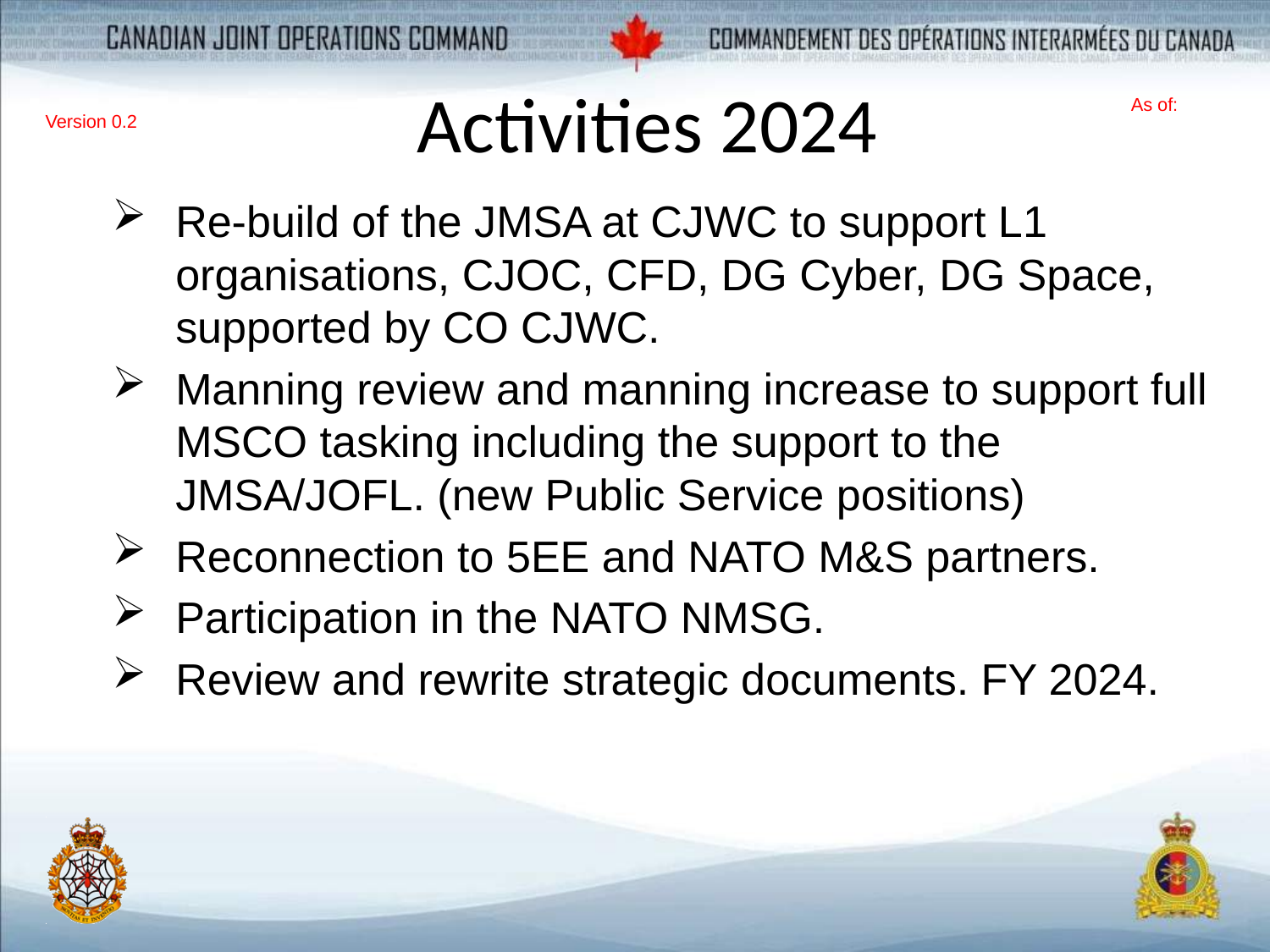

Activities 2024
As of:
Version 0.2
Re-build of the JMSA at CJWC to support L1 organisations, CJOC, CFD, DG Cyber, DG Space, supported by CO CJWC.
Manning review and manning increase to support full MSCO tasking including the support to the JMSA/JOFL. (new Public Service positions)
Reconnection to 5EE and NATO M&S partners.
Participation in the NATO NMSG.
Review and rewrite strategic documents. FY 2024.